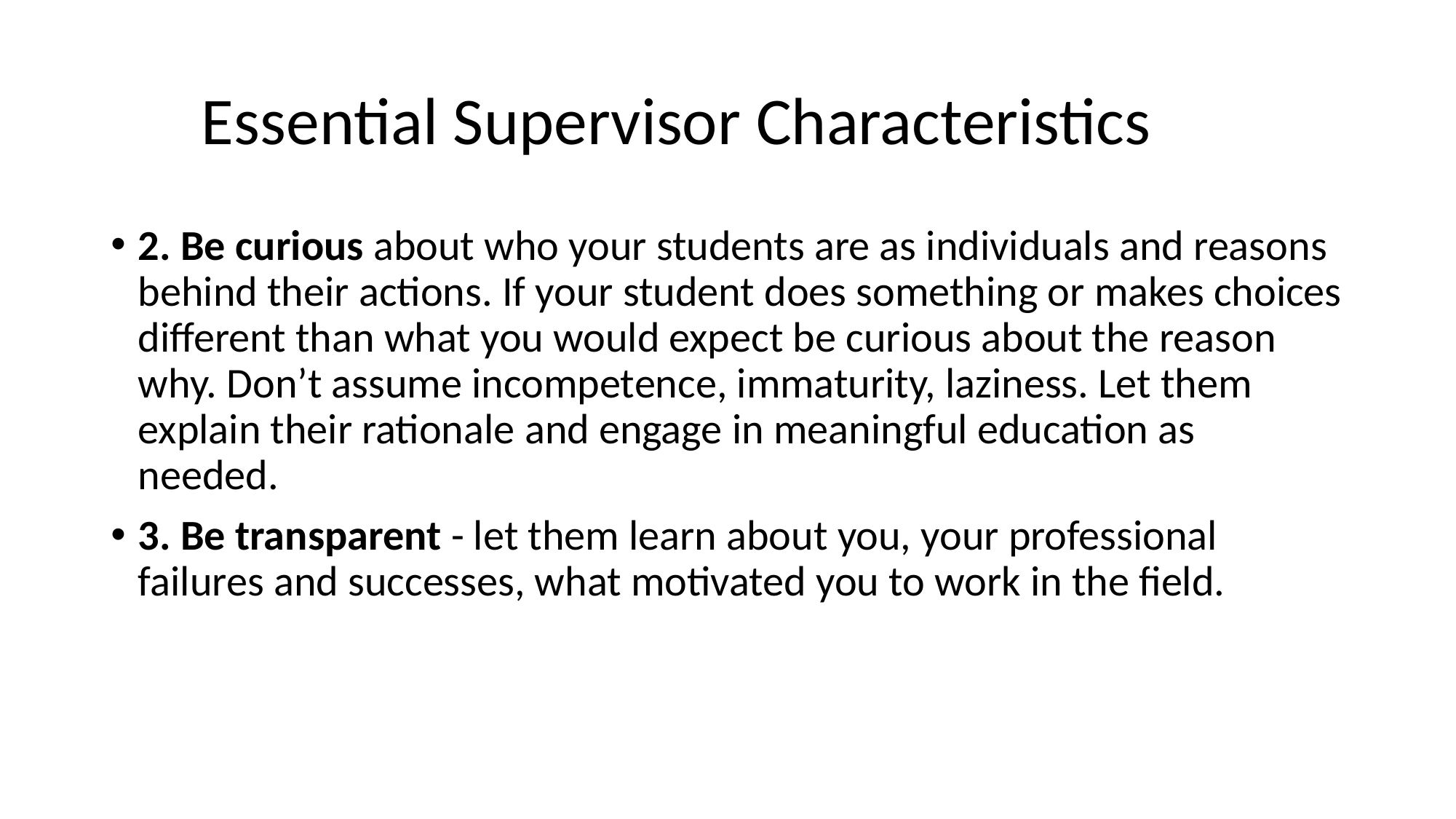

# Essential Supervisor Characteristics
2. Be curious about who your students are as individuals and reasons behind their actions. If your student does something or makes choices different than what you would expect be curious about the reason why. Don’t assume incompetence, immaturity, laziness. Let them explain their rationale and engage in meaningful education as needed.
3. Be transparent - let them learn about you, your professional failures and successes, what motivated you to work in the field.